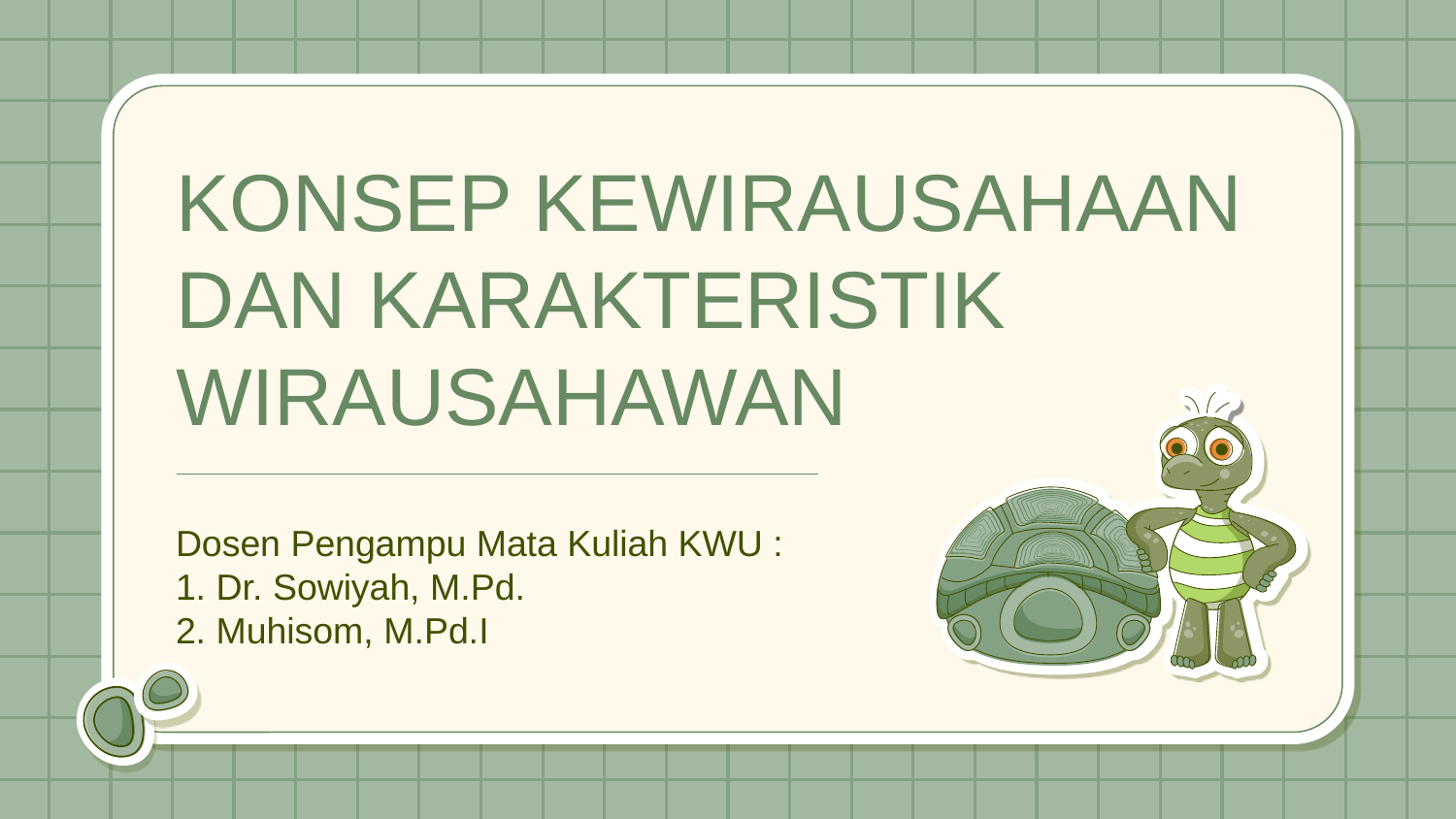

# KONSEP KEWIRAUSAHAAN DAN KARAKTERISTIK WIRAUSAHAWAN

Dosen Pengampu Mata Kuliah KWU :
1. Dr. Sowiyah, M.Pd.
2. Muhisom, M.Pd.I